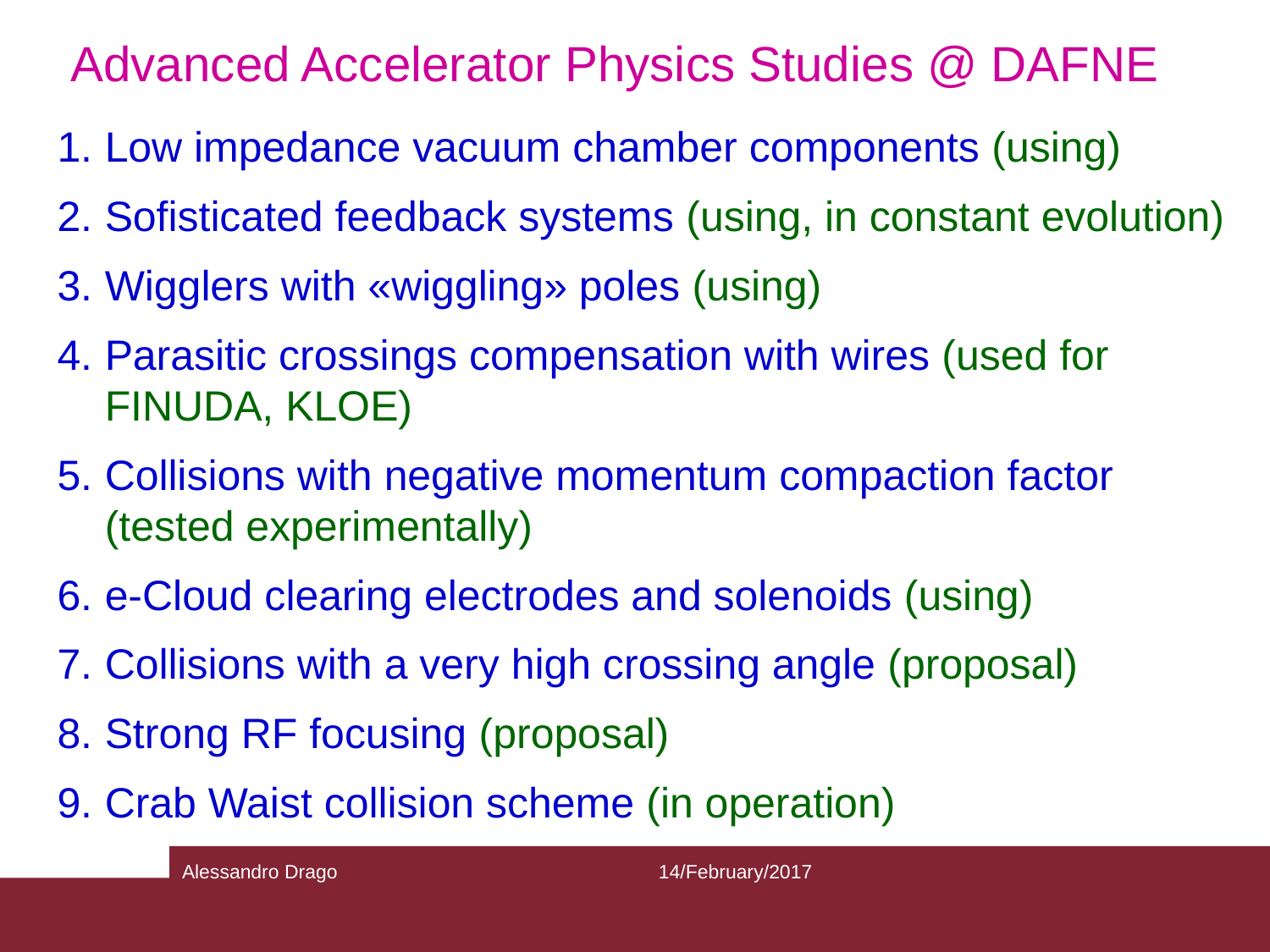

Advanced Accelerator Physics Studies @ DAFNE
Low impedance vacuum chamber components (using)
Sofisticated feedback systems (using, in constant evolution)
Wigglers with «wiggling» poles (using)
Parasitic crossings compensation with wires (used for FINUDA, KLOE)
Collisions with negative momentum compaction factor (tested experimentally)
e-Cloud clearing electrodes and solenoids (using)
Collisions with a very high crossing angle (proposal)
Strong RF focusing (proposal)
Crab Waist collision scheme (in operation)
Alessandro Drago
14/February/2017